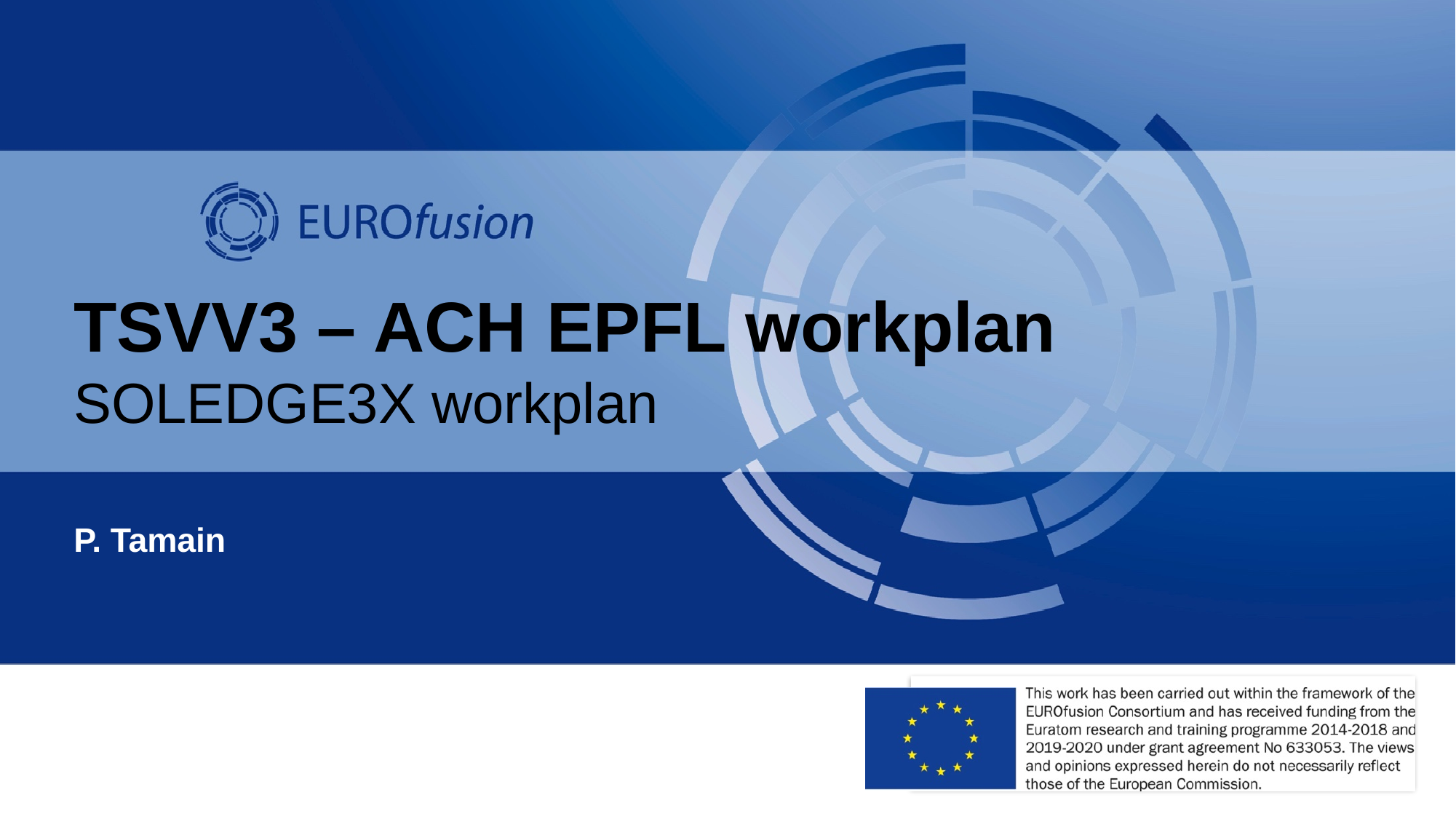

# TSVV3 – ACH EPFL workplan SOLEDGE3X workplan
P. Tamain